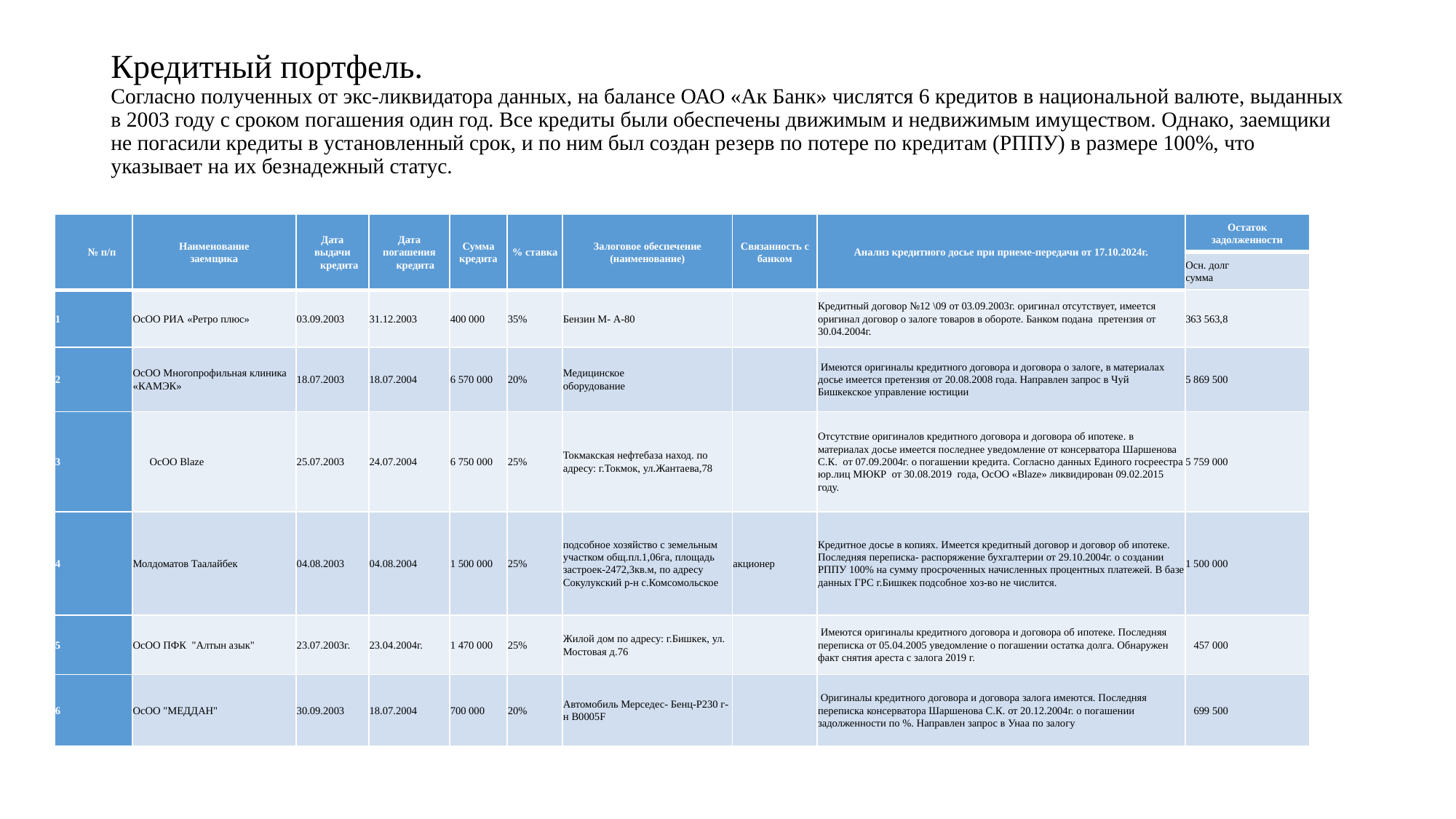

# Кредитный портфель. Согласно полученных от экс-ликвидатора данных, на балансе ОАО «Ак Банк» числятся 6 кредитов в национальной валюте, выданных в 2003 году с сроком погашения один год. Все кредиты были обеспечены движимым и недвижимым имуществом. Однако, заемщики не погасили кредиты в установленный срок, и по ним был создан резерв по потере по кредитам (РППУ) в размере 100%, что указывает на их безнадежный статус.
| № п/п | Наименование заемщика | Дата выдачи кредита | Дата погашения кредита | Сумма кредита | % ставка | Залоговое обеспечение (наименование) | Связанность с банком | Анализ кредитного досье при приеме-передачи от 17.10.2024г. | Остаток задолженности |
| --- | --- | --- | --- | --- | --- | --- | --- | --- | --- |
|  |  |  |  |  |  |  |  |  | Осн. долг сумма |
| 1 | ОсОО РИА «Ретро плюс» | 03.09.2003 | 31.12.2003 | 400 000 | 35% | Бензин М- А-80 |  | Кредитный договор №12 \09 от 03.09.2003г. оригинал отсутствует, имеется оригинал договор о залоге товаров в обороте. Банком подана претензия от 30.04.2004г. | 363 563,8 |
| 2 | ОсОО Многопрофильная клиника «КАМЭК» | 18.07.2003 | 18.07.2004 | 6 570 000 | 20% | Медицинское оборудование |  | Имеются оригиналы кредитного договора и договора о залоге, в материалах досье имеется претензия от 20.08.2008 года. Направлен запрос в Чуй Бишкекское управление юстиции | 5 869 500 |
| 3 | ОсОО Blaze | 25.07.2003 | 24.07.2004 | 6 750 000 | 25% | Токмакская нефтебаза наход. по адресу: г.Токмок, ул.Жантаева,78 |  | Отсутствие оригиналов кредитного договора и договора об ипотеке. в материалах досье имеется последнее уведомление от консерватора Шаршенова С.К. от 07.09.2004г. о погашении кредита. Согласно данных Единого госреестра юр.лиц МЮКР от 30.08.2019 года, ОсОО «Blaze» ликвидирован 09.02.2015 году. | 5 759 000 |
| 4 | Молдоматов Таалайбек | 04.08.2003 | 04.08.2004 | 1 500 000 | 25% | подсобное хозяйство с земельным участком общ.пл.1,06га, площадь застроек-2472,3кв.м, по адресу Сокулукский р-н с.Комсомольское | акционер | Кредитное досье в копиях. Имеется кредитный договор и договор об ипотеке. Последняя переписка- распоряжение бухгалтерии от 29.10.2004г. о создании РППУ 100% на сумму просроченных начисленных процентных платежей. В базе данных ГРС г.Бишкек подсобное хоз-во не числится. | 1 500 000 |
| 5 | ОсОО ПФК "Алтын азык" | 23.07.2003г. | 23.04.2004г. | 1 470 000 | 25% | Жилой дом по адресу: г.Бишкек, ул. Мостовая д.76 |  | Имеются оригиналы кредитного договора и договора об ипотеке. Последняя переписка от 05.04.2005 уведомление о погашении остатка долга. Обнаружен факт снятия ареста с залога 2019 г. | 457 000 |
| 6 | ОсОО "МЕДДАН" | 30.09.2003 | 18.07.2004 | 700 000 | 20% | Автомобиль Мерседес- Бенц-Р230 г-н B0005F |  | Оригиналы кредитного договора и договора залога имеются. Последняя переписка консерватора Шаршенова С.К. от 20.12.2004г. о погашении задолженности по %. Направлен запрос в Унаа по залогу | 699 500 |